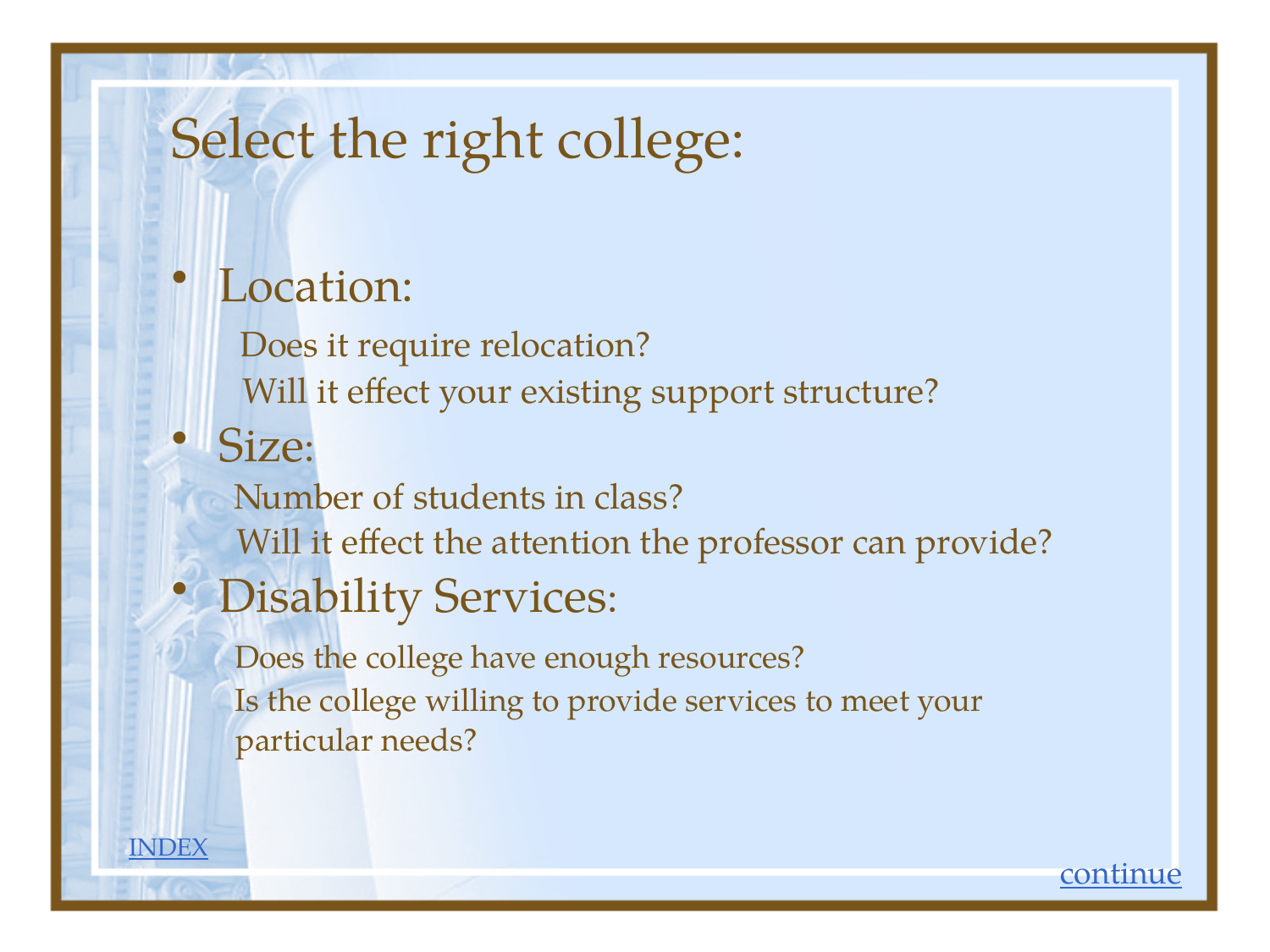

# Select the right college:
Location:
	  Does it require relocation?
        Will it effect your existing support structure?
Size:
       Number of students in class?
	  Will it effect the attention the professor can provide?
Disability Services:
      Does the college have enough resources?
	  Is the college willing to provide services to meet your
        particular needs?
INDEX
continue